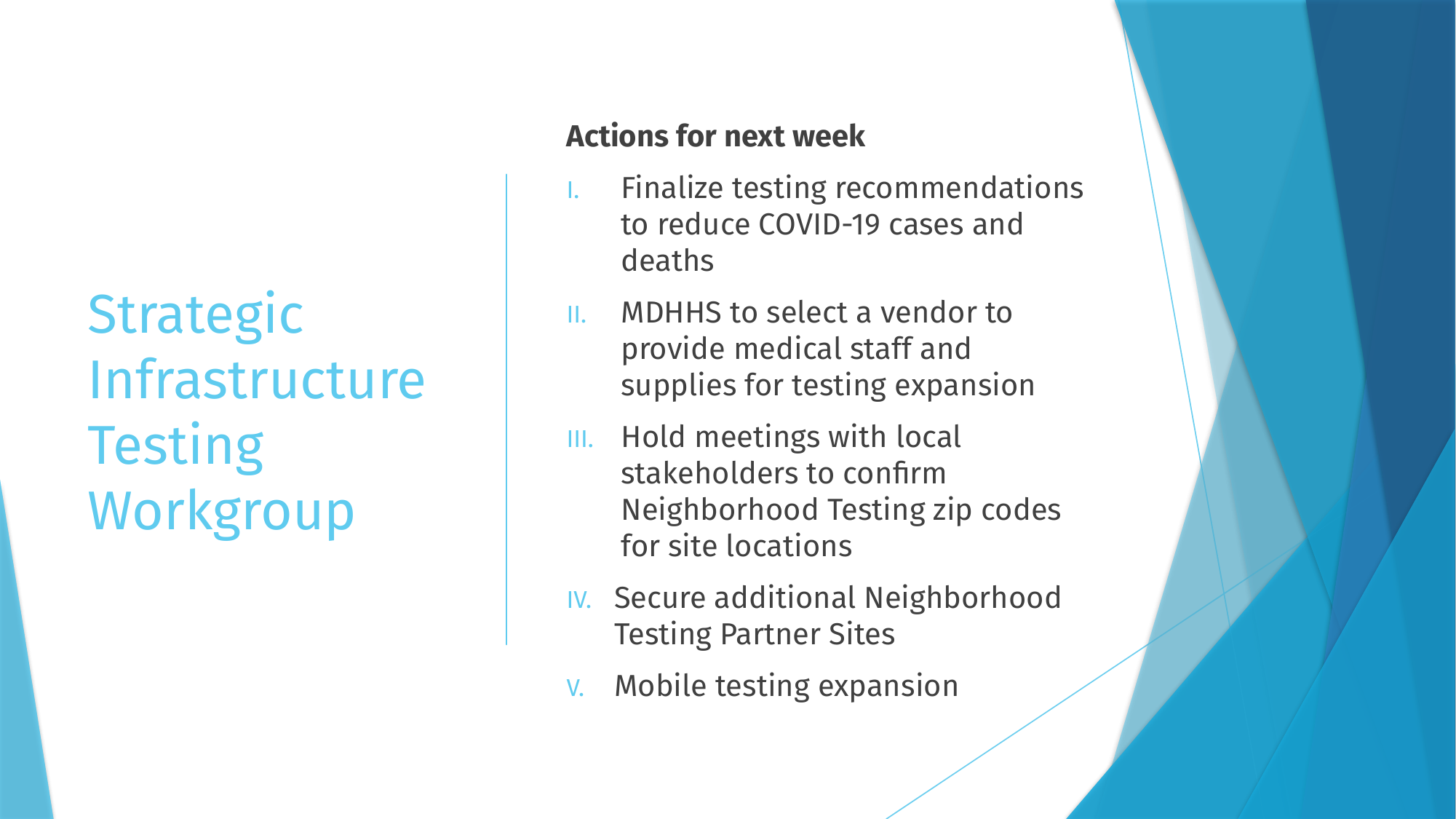

Strategic Infrastructure Testing Workgroup
Actions for next week
Finalize testing recommendations to reduce COVID-19 cases and deaths
MDHHS to select a vendor to provide medical staff and supplies for testing expansion
Hold meetings with local stakeholders to confirm Neighborhood Testing zip codes for site locations
Secure additional Neighborhood Testing Partner Sites
Mobile testing expansion